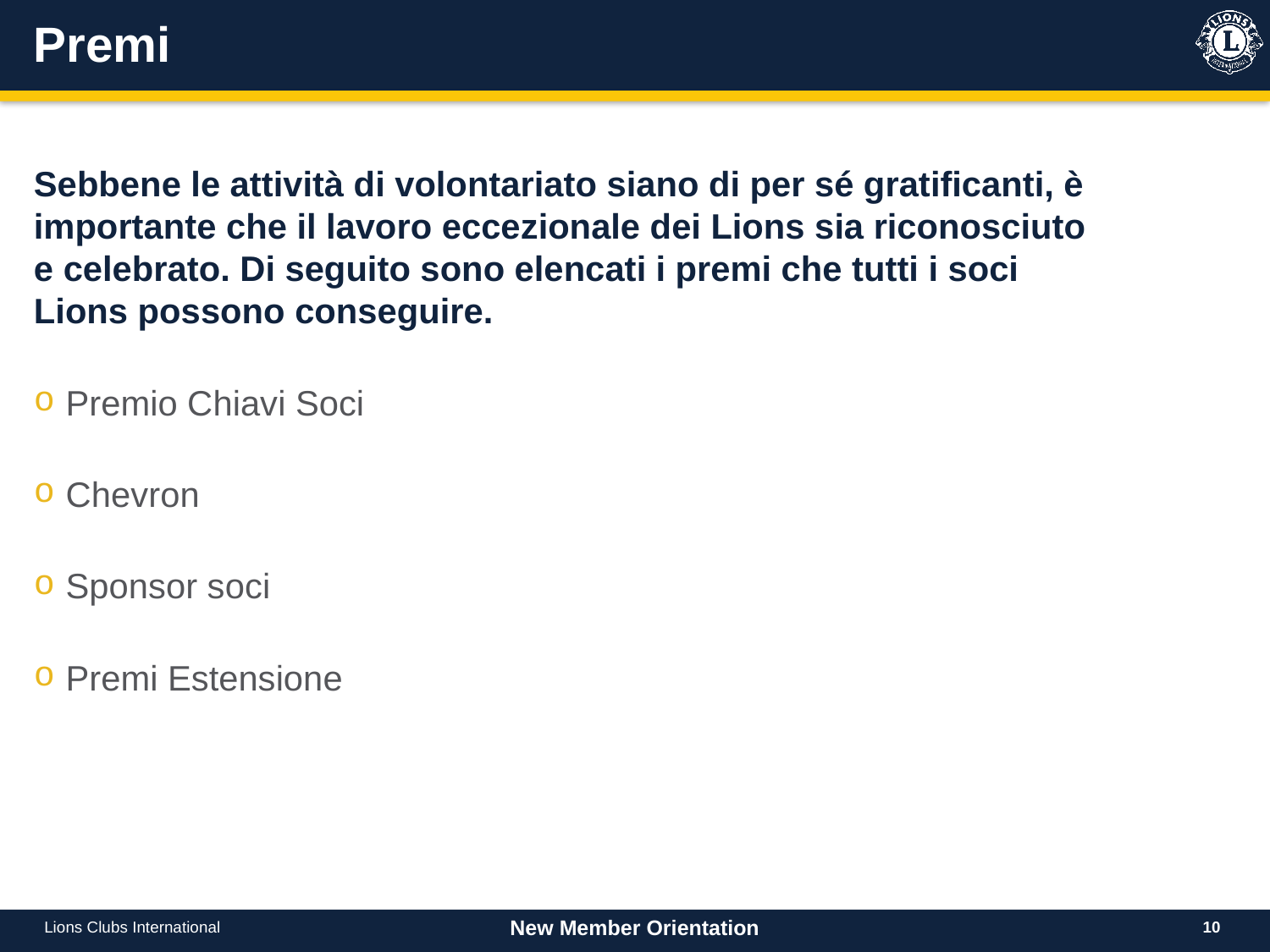

# Premi
Sebbene le attività di volontariato siano di per sé gratificanti, è importante che il lavoro eccezionale dei Lions sia riconosciuto e celebrato. Di seguito sono elencati i premi che tutti i soci Lions possono conseguire.
Premio Chiavi Soci
Chevron
Sponsor soci
Premi Estensione